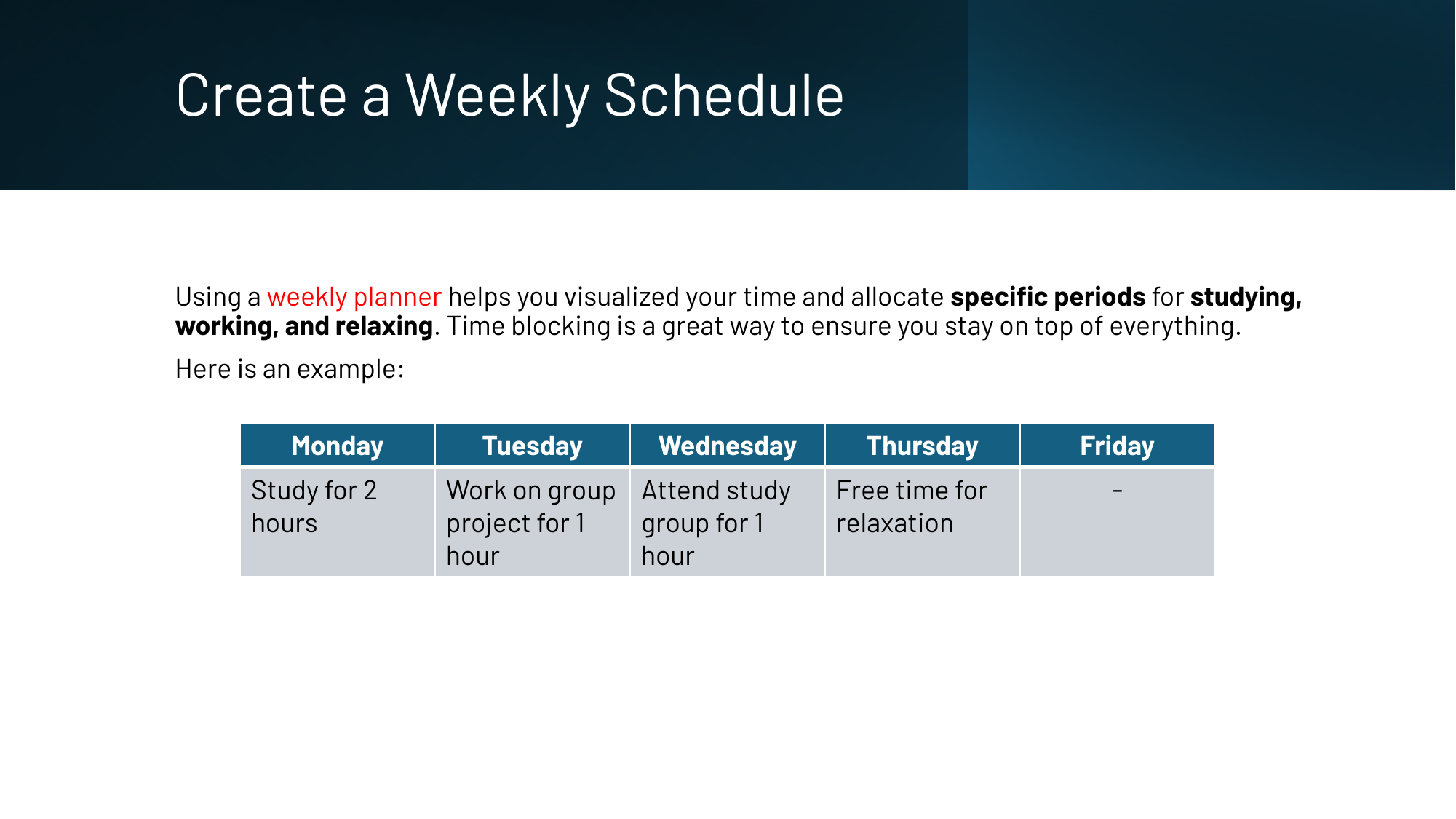

# Create a Weekly Schedule
Using a weekly planner helps you visualized your time and allocate specific periods for studying, working, and relaxing. Time blocking is a great way to ensure you stay on top of everything.
Here is an example:
| Monday | Tuesday | Wednesday | Thursday | Friday |
| --- | --- | --- | --- | --- |
| Study for 2 hours | Work on group project for 1 hour | Attend study group for 1 hour | Free time for relaxation | - |